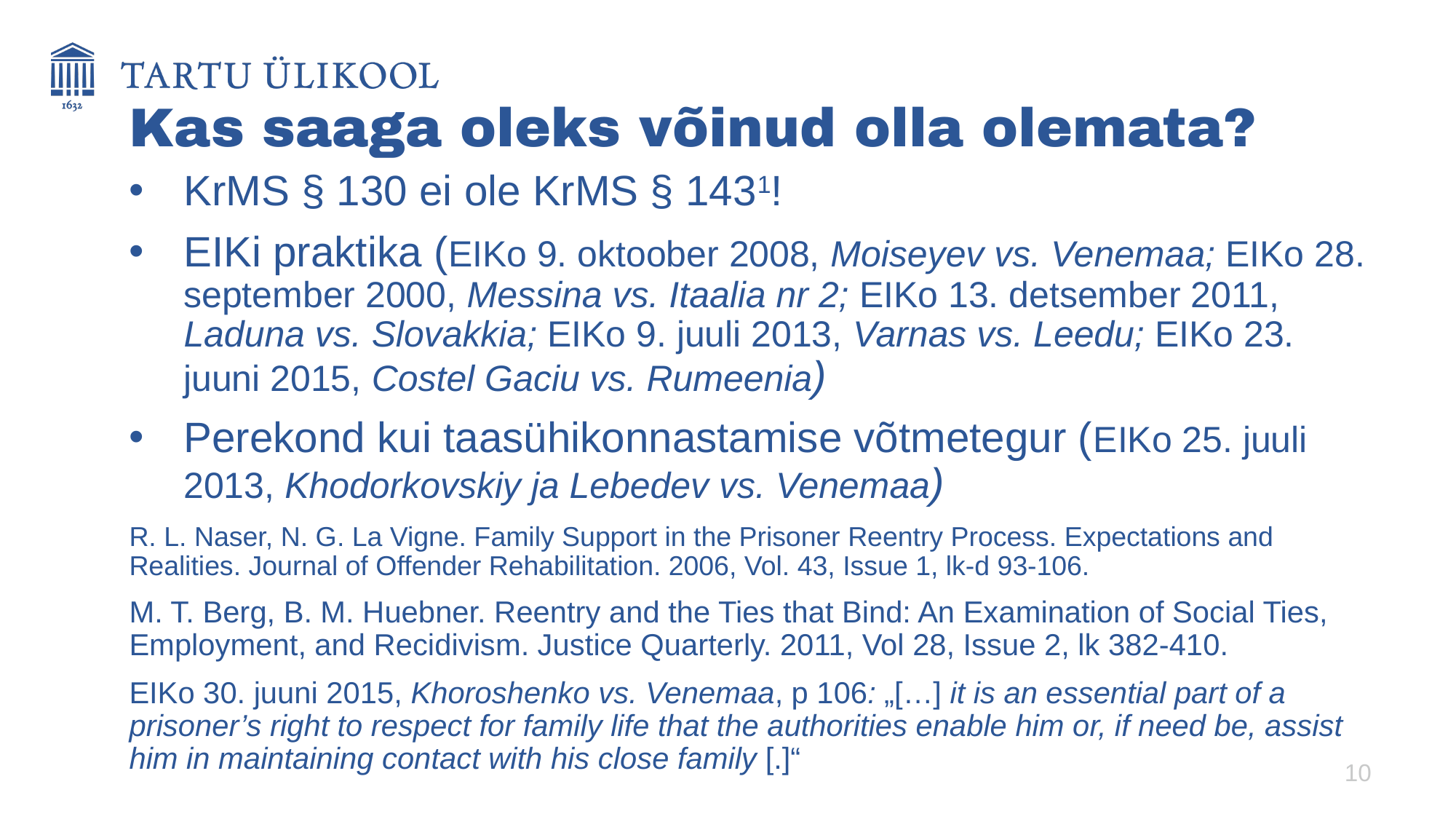

# Kas saaga oleks võinud olla olemata?
KrMS § 130 ei ole KrMS § 1431!
EIKi praktika (EIKo 9. oktoober 2008, Moiseyev vs. Venemaa; EIKo 28. september 2000, Messina vs. Itaalia nr 2; EIKo 13. detsember 2011, Laduna vs. Slovakkia; EIKo 9. juuli 2013, Varnas vs. Leedu; EIKo 23. juuni 2015, Costel Gaciu vs. Rumeenia)
Perekond kui taasühikonnastamise võtmetegur (EIKo 25. juuli 2013, Khodorkovskiy ja Lebedev vs. Venemaa)
R. L. Naser, N. G. La Vigne. Family Support in the Prisoner Reentry Process. Expectations and Realities. Journal of Offender Rehabilitation. 2006, Vol. 43, Issue 1, lk-d 93-106.
M. T. Berg, B. M. Huebner. Reentry and the Ties that Bind: An Examination of Social Ties, Employment, and Recidivism. Justice Quarterly. 2011, Vol 28, Issue 2, lk 382-410.
EIKo 30. juuni 2015, Khoroshenko vs. Venemaa, p 106: „[…] it is an essential part of a prisoner’s right to respect for family life that the authorities enable him or, if need be, assist him in maintaining contact with his close family [.]“

10